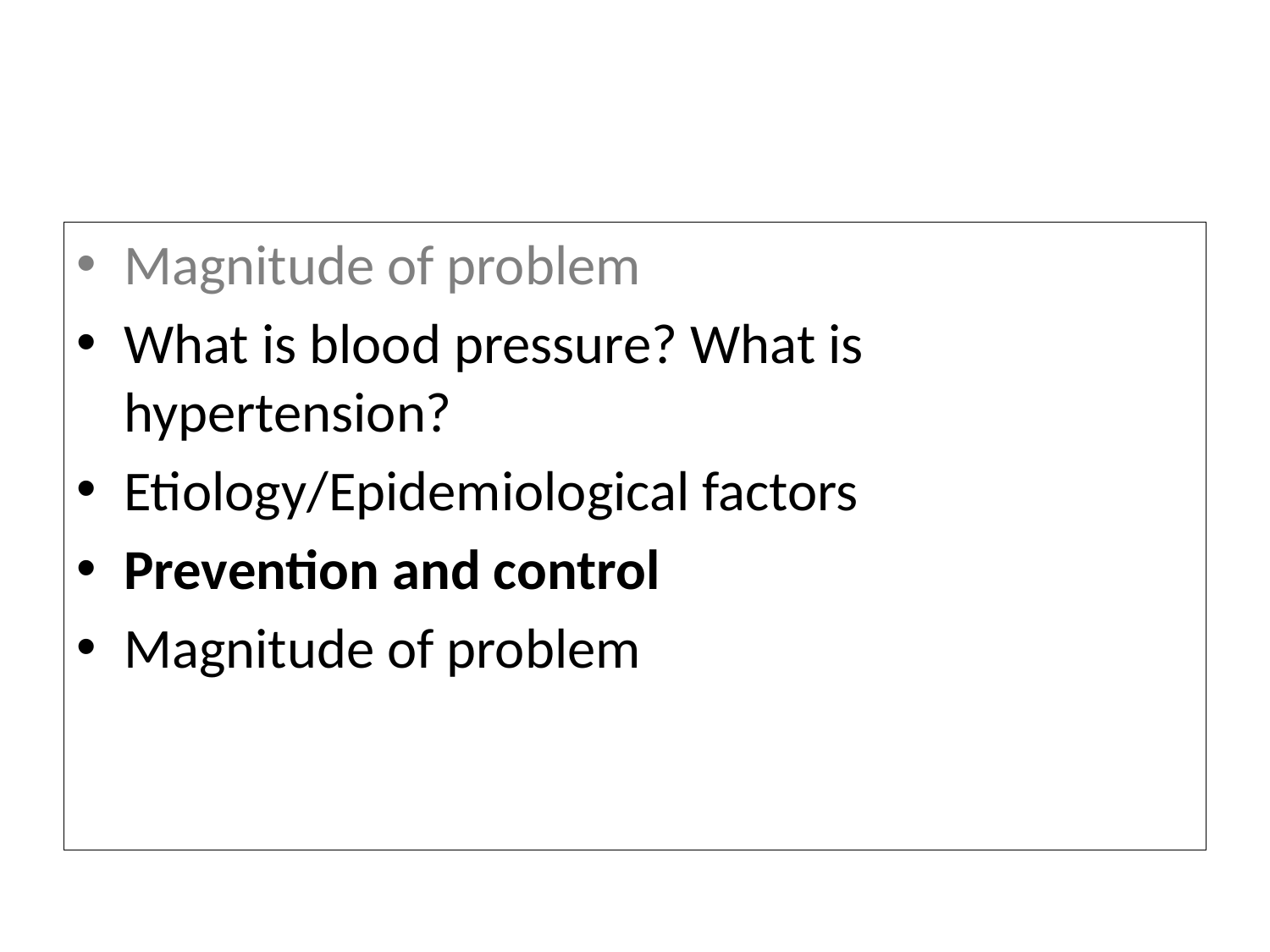

#
Magnitude of problem
What is blood pressure? What is hypertension?
Etiology/Epidemiological factors
Prevention and control
Magnitude of problem